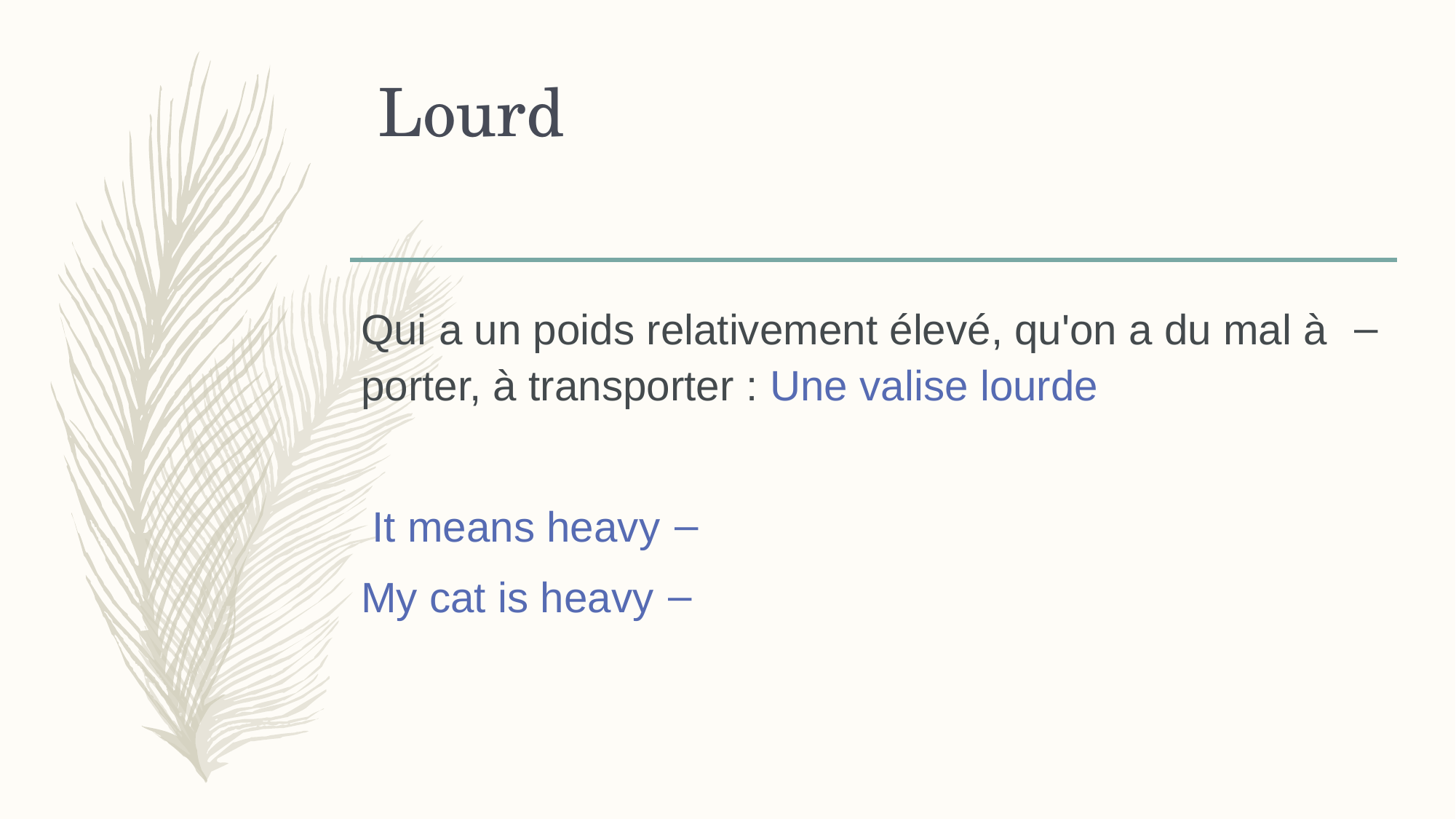

# Lourd
 Qui a un poids relativement élevé, qu'on a du mal à porter, à transporter : Une valise lourde

It means heavy
My cat is heavy